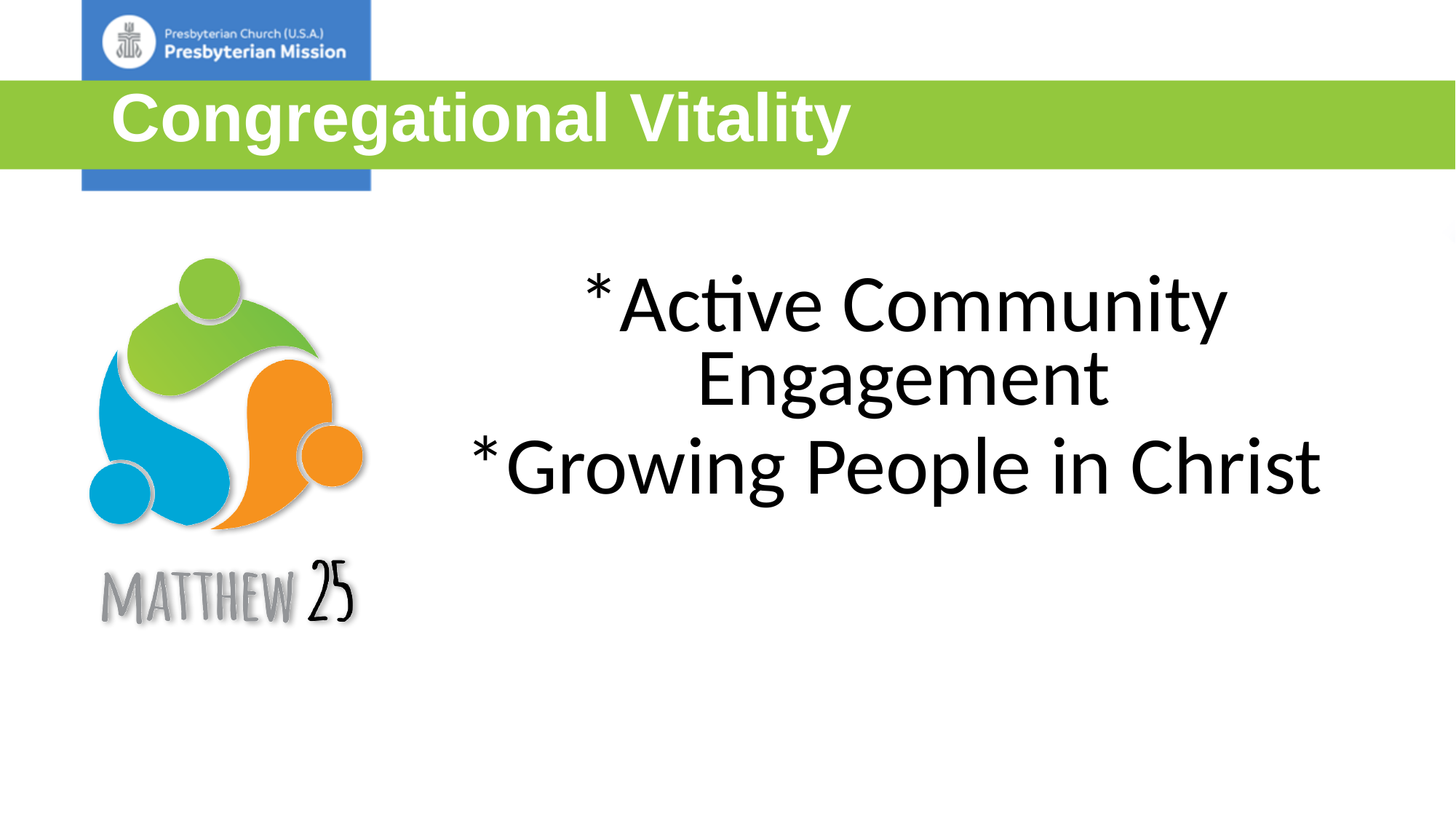

# Congregational Vitality
*Active Community Engagement
*Growing People in Christ